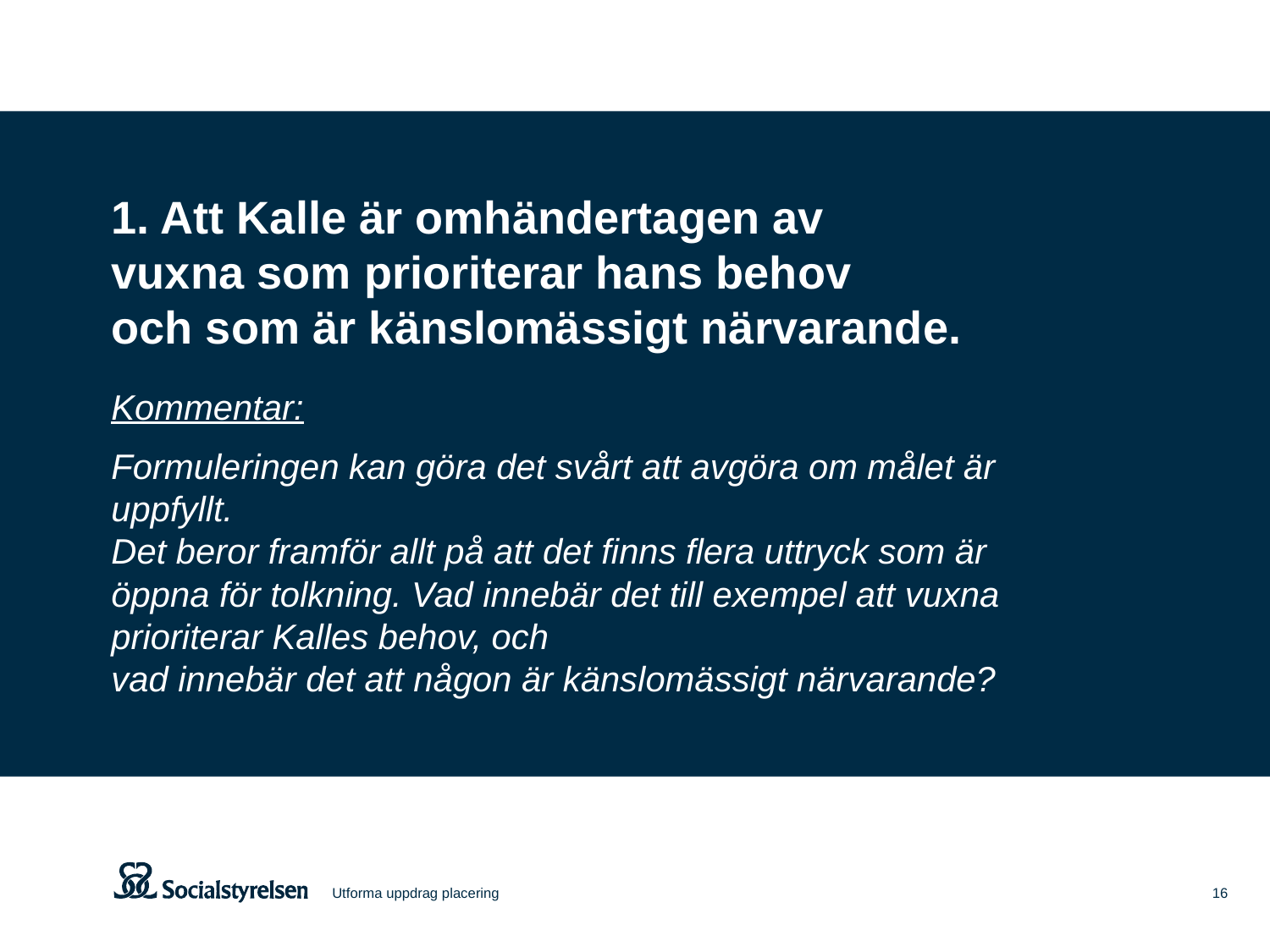

1. Att Kalle är omhändertagen av
vuxna som prioriterar hans behov
och som är känslomässigt närvarande.
Kommentar:
Formuleringen kan göra det svårt att avgöra om målet är uppfyllt.
Det beror framför allt på att det finns flera uttryck som är öppna för tolkning. Vad innebär det till exempel att vuxna prioriterar Kalles behov, och
vad innebär det att någon är känslomässigt närvarande?

Utforma uppdrag placering
16